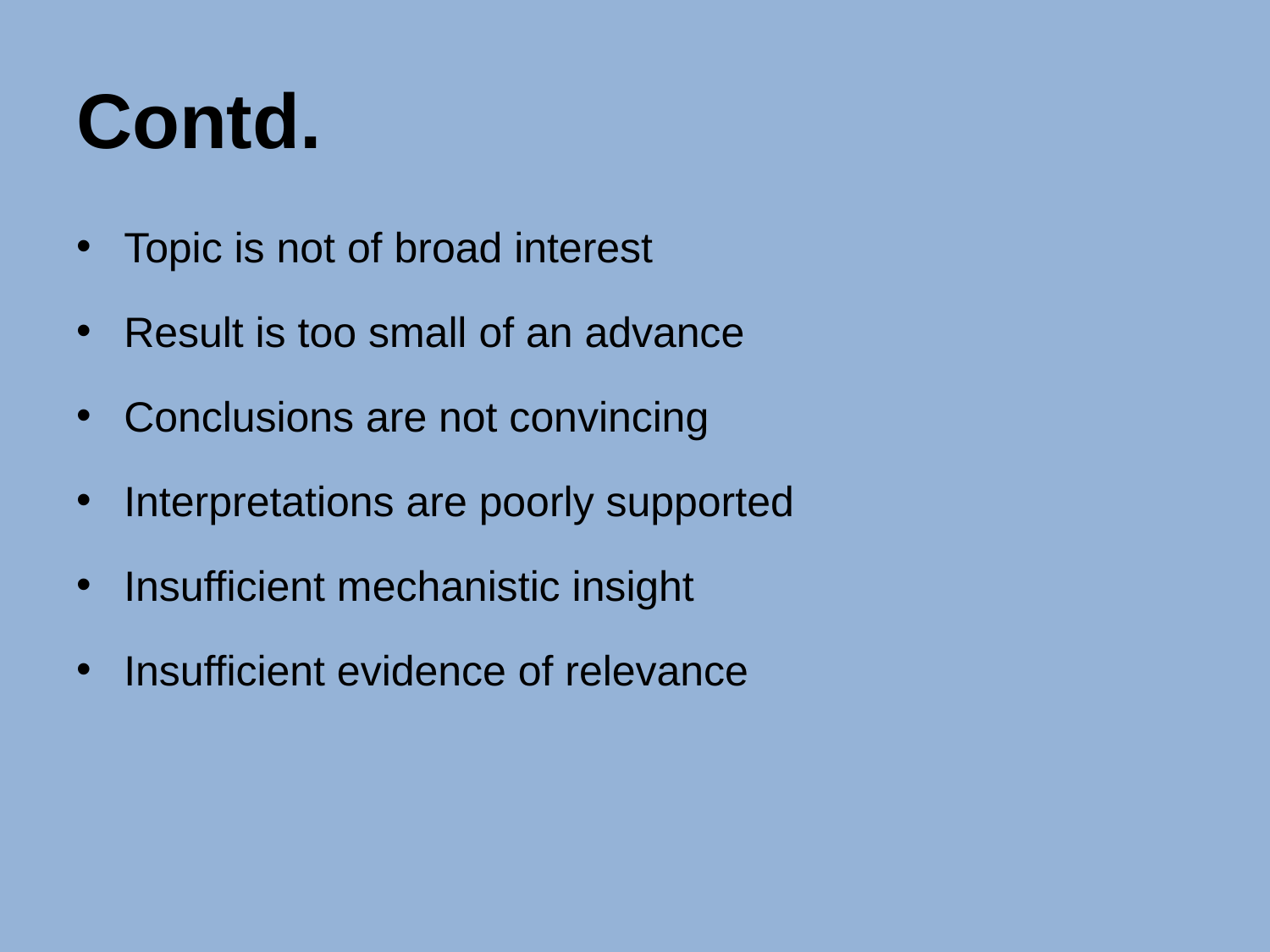

# Contd.
Topic is not of broad interest
Result is too small of an advance
Conclusions are not convincing
Interpretations are poorly supported
Insufficient mechanistic insight
Insufficient evidence of relevance